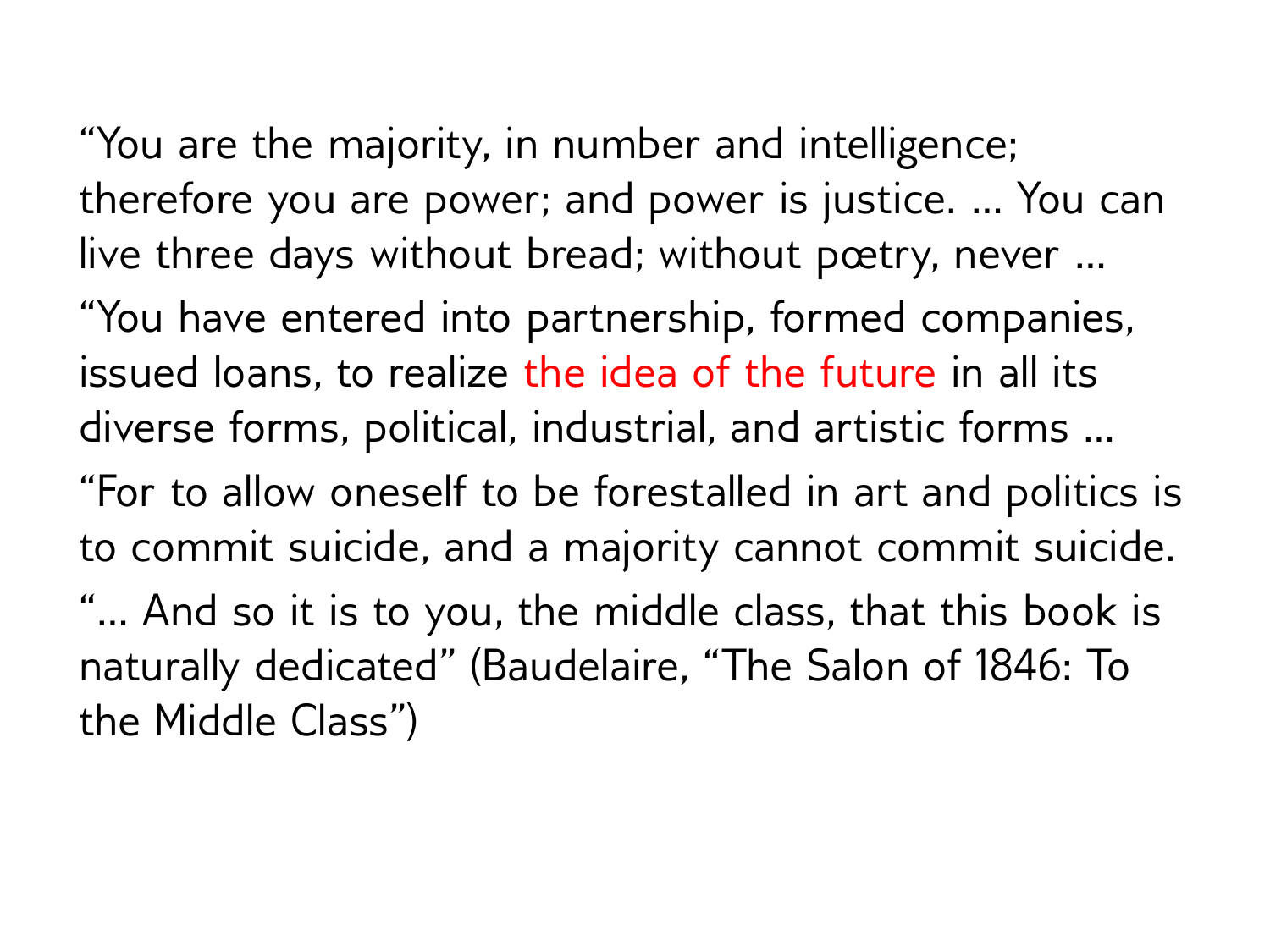

“You are the majority, in number and intelligence; therefore you are power; and power is justice. … You can live three days without bread; without poetry, never …
“You have entered into partnership, formed companies, issued loans, to realize the idea of the future in all its diverse forms, political, industrial, and artistic forms …
“For to allow oneself to be forestalled in art and politics is to commit suicide, and a majority cannot commit suicide.
“… And so it is to you, the middle class, that this book is naturally dedicated” (Baudelaire, “The Salon of 1846: To the Middle Class”)